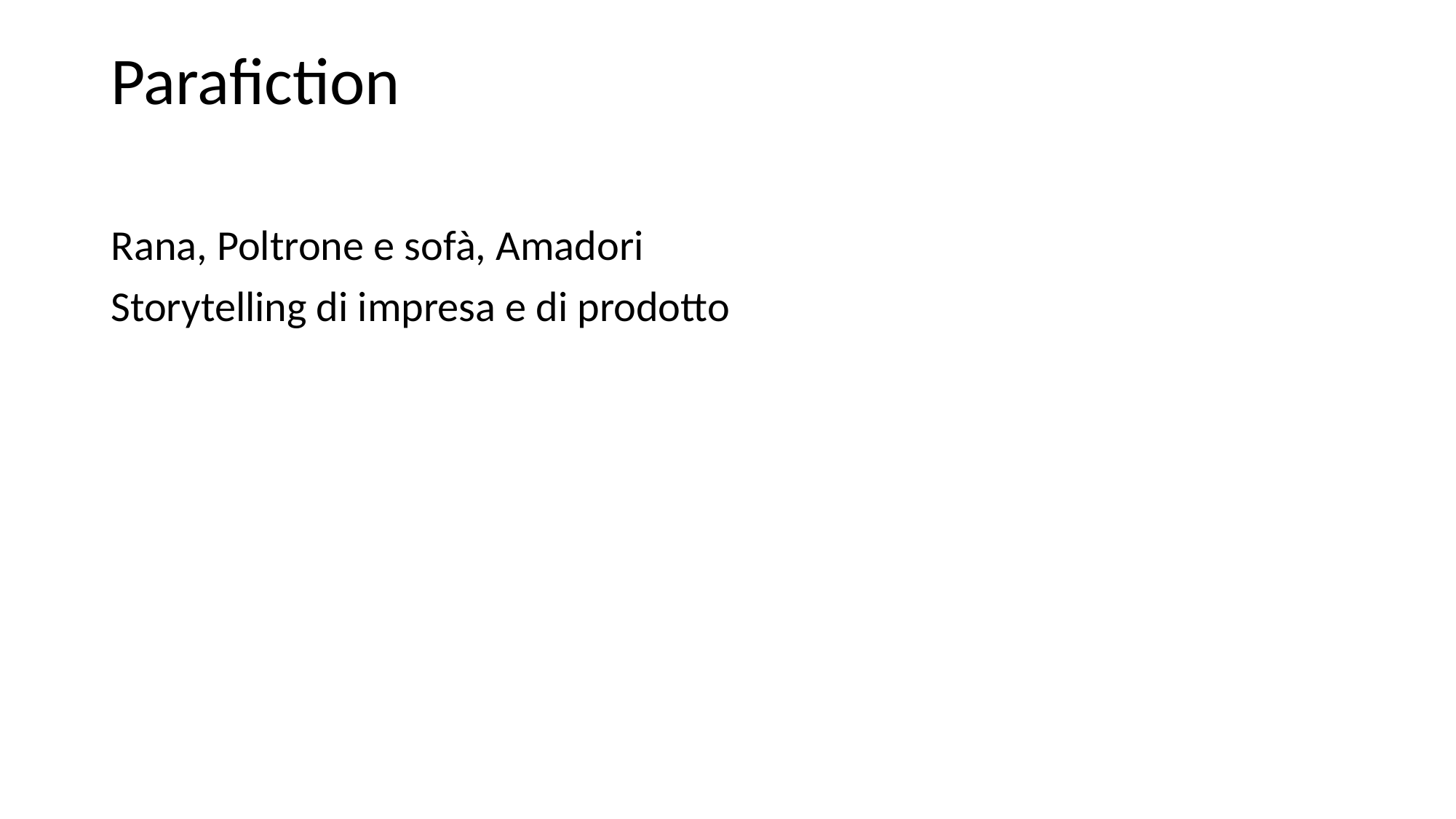

# Parafiction
Rana, Poltrone e sofà, Amadori
Storytelling di impresa e di prodotto